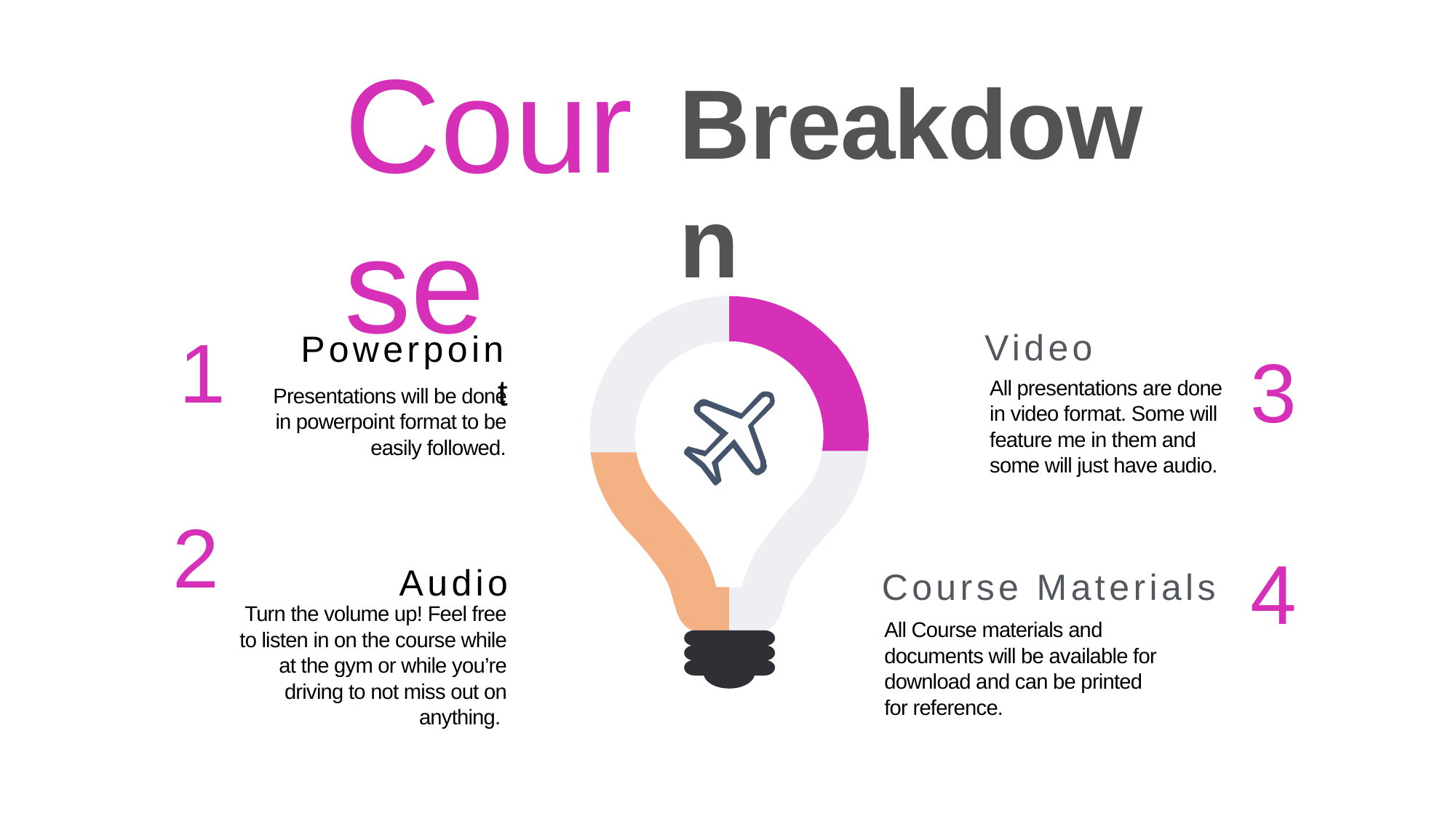

Course
Breakdown

1
Video
Powerpoint
3
All presentations are done in video format. Some will feature me in them and some will just have audio.
Presentations will be done in powerpoint format to be easily followed.

2
4
Audio
Course Materials
Turn the volume up! Feel free to listen in on the course while at the gym or while you’re driving to not miss out on anything.
All Course materials and documents will be available for download and can be printed for reference.